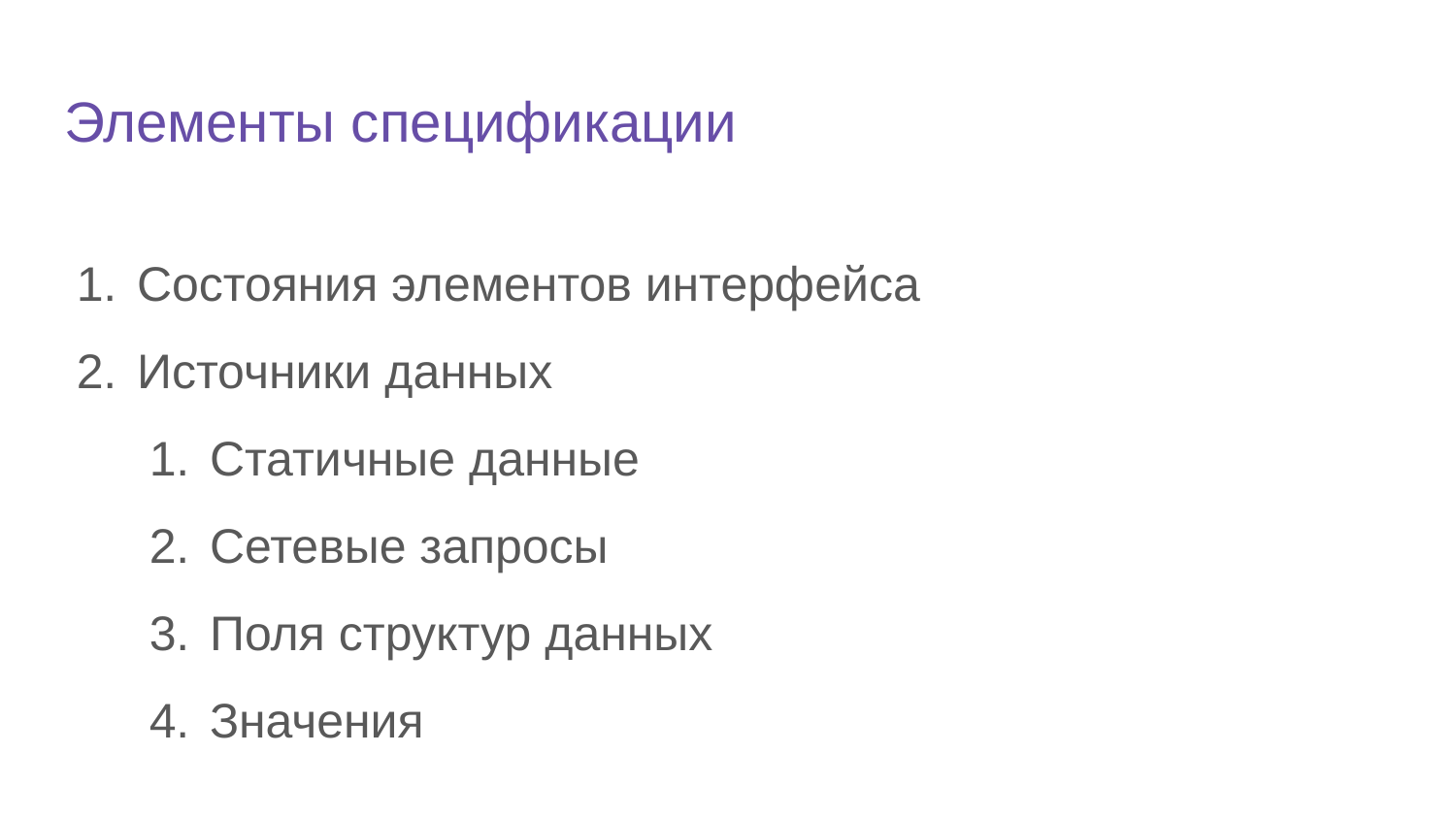

# Элементы спецификации
Состояния элементов интерфейса
Источники данных
Статичные данные
Сетевые запросы
Поля структур данных
Значения